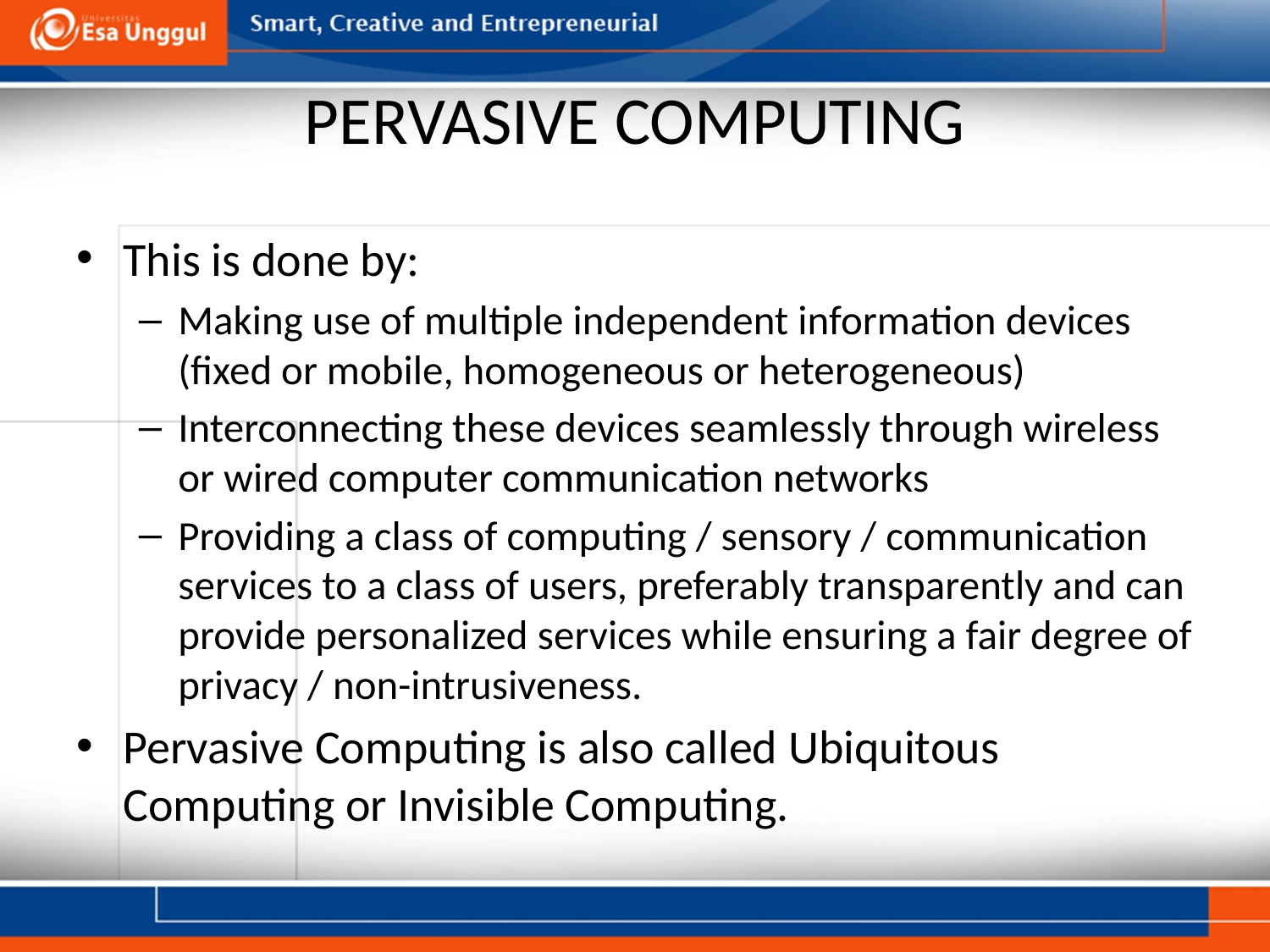

# PERVASIVE COMPUTING
This is done by:
Making use of multiple independent information devices (fixed or mobile, homogeneous or heterogeneous)
Interconnecting these devices seamlessly through wireless or wired computer communication networks
Providing a class of computing / sensory / communication services to a class of users, preferably transparently and can provide personalized services while ensuring a fair degree of privacy / non-intrusiveness.
Pervasive Computing is also called Ubiquitous Computing or Invisible Computing.